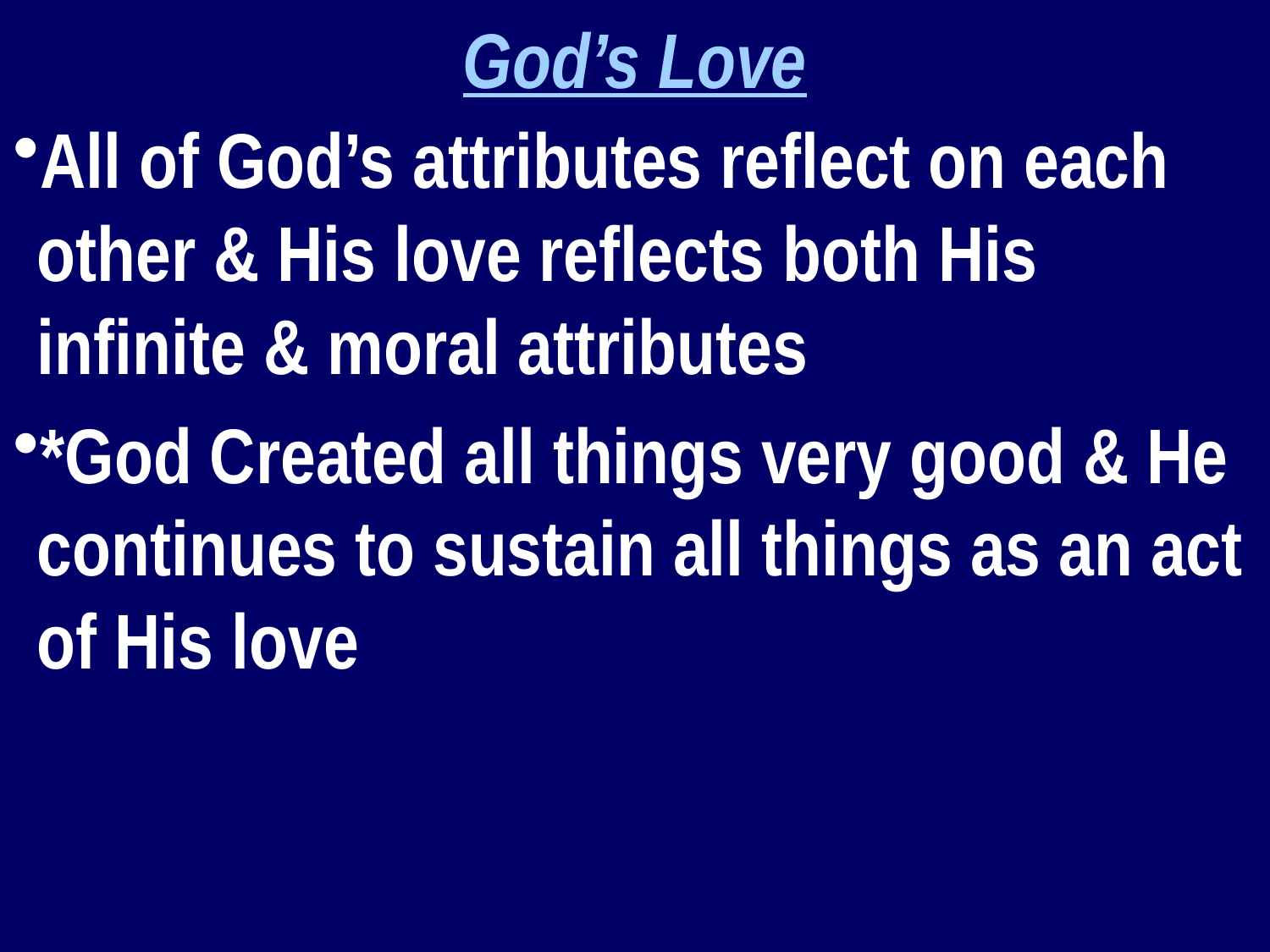

God’s Love
All of God’s attributes reflect on each other & His love reflects both His infinite & moral attributes
*God Created all things very good & He continues to sustain all things as an act of His love